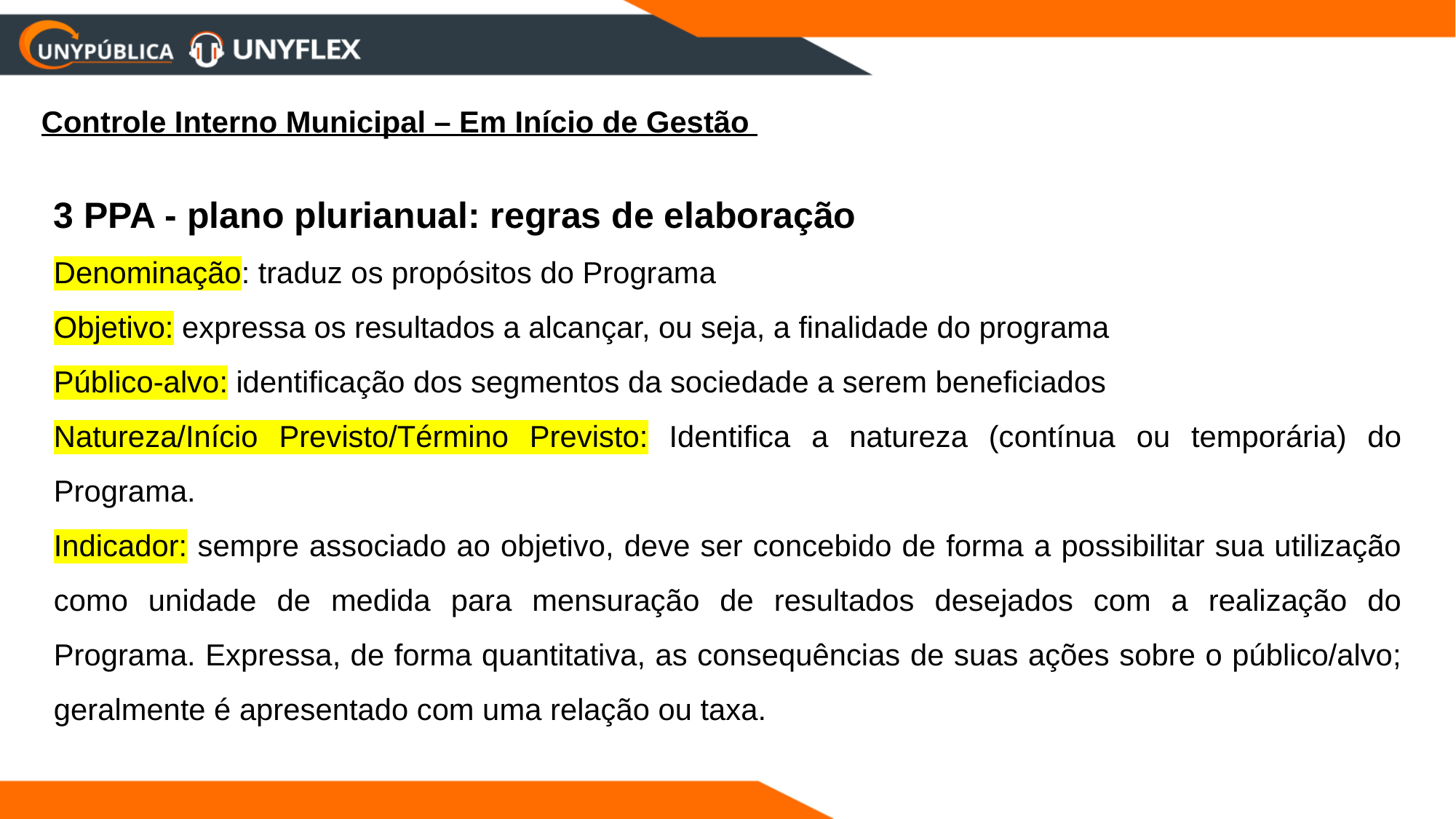

Controle Interno Municipal – Em Início de Gestão
3 PPA - plano plurianual: regras de elaboração
Denominação: traduz os propósitos do Programa
Objetivo: expressa os resultados a alcançar, ou seja, a finalidade do programa
Público-alvo: identificação dos segmentos da sociedade a serem beneficiados
Natureza/Início Previsto/Término Previsto: Identifica a natureza (contínua ou temporária) do Programa.
Indicador: sempre associado ao objetivo, deve ser concebido de forma a possibilitar sua utilização como unidade de medida para mensuração de resultados desejados com a realização do Programa. Expressa, de forma quantitativa, as consequências de suas ações sobre o público/alvo; geralmente é apresentado com uma relação ou taxa.